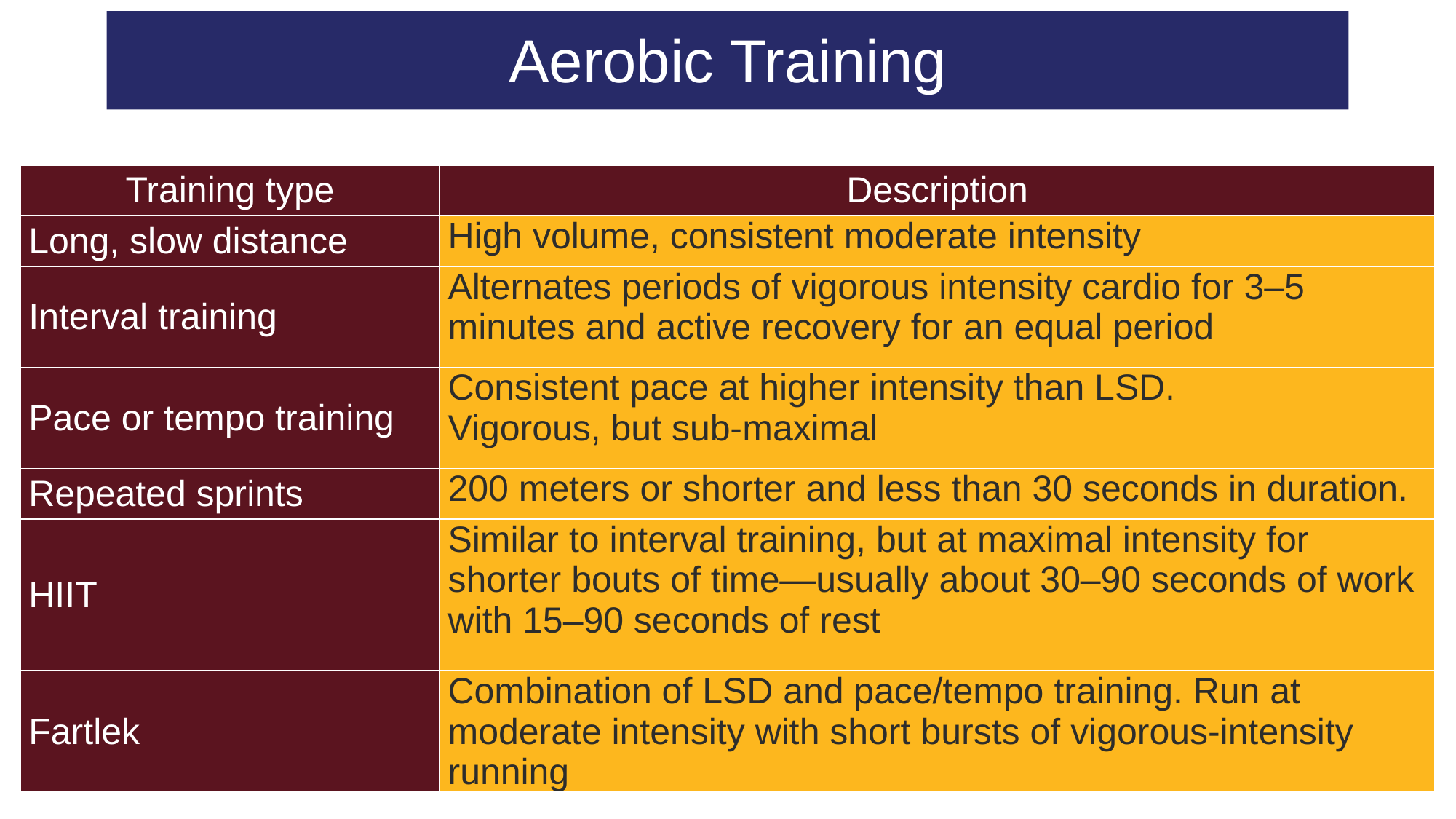

# Aerobic Training
| Training type | Description |
| --- | --- |
| Long, slow distance | High volume, consistent moderate intensity |
| Interval training | Alternates periods of vigorous intensity cardio for 3–5 minutes and active recovery for an equal period |
| Pace or tempo training | Consistent pace at higher intensity than LSD. Vigorous, but sub-maximal |
| Repeated sprints | 200 meters or shorter and less than 30 seconds in duration. |
| HIIT | Similar to interval training, but at maximal intensity for shorter bouts of time—usually about 30–90 seconds of work with 15–90 seconds of rest |
| Fartlek | Combination of LSD and pace/tempo training. Run at moderate intensity with short bursts of vigorous-intensity running |
26